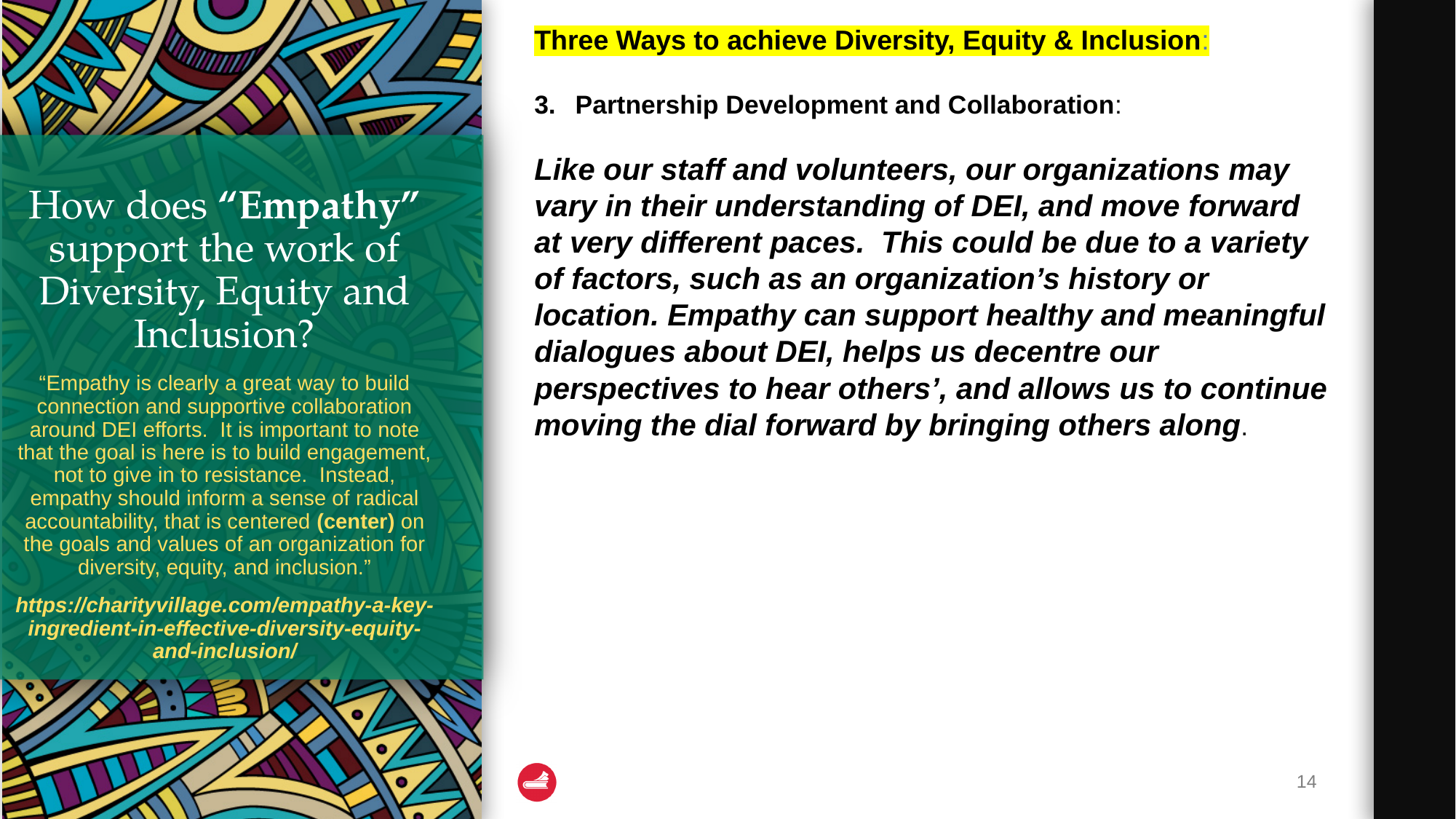

Three Ways to achieve Diversity, Equity & Inclusion:

Partnership Development and Collaboration:

Like our staff and volunteers, our organizations may vary in their understanding of DEI, and move forward at very different paces.  This could be due to a variety of factors, such as an organization’s history or location. Empathy can support healthy and meaningful dialogues about DEI, helps us decentre our perspectives to hear others’, and allows us to continue moving the dial forward by bringing others along.
# How does “Empathy” support the work of Diversity, Equity and Inclusion?
“Empathy is clearly a great way to build connection and supportive collaboration around DEI efforts.  It is important to note that the goal is here is to build engagement, not to give in to resistance.  Instead, empathy should inform a sense of radical accountability, that is centered (center) on the goals and values of an organization for diversity, equity, and inclusion.”
https://charityvillage.com/empathy-a-key-ingredient-in-effective-diversity-equity-and-inclusion/
14